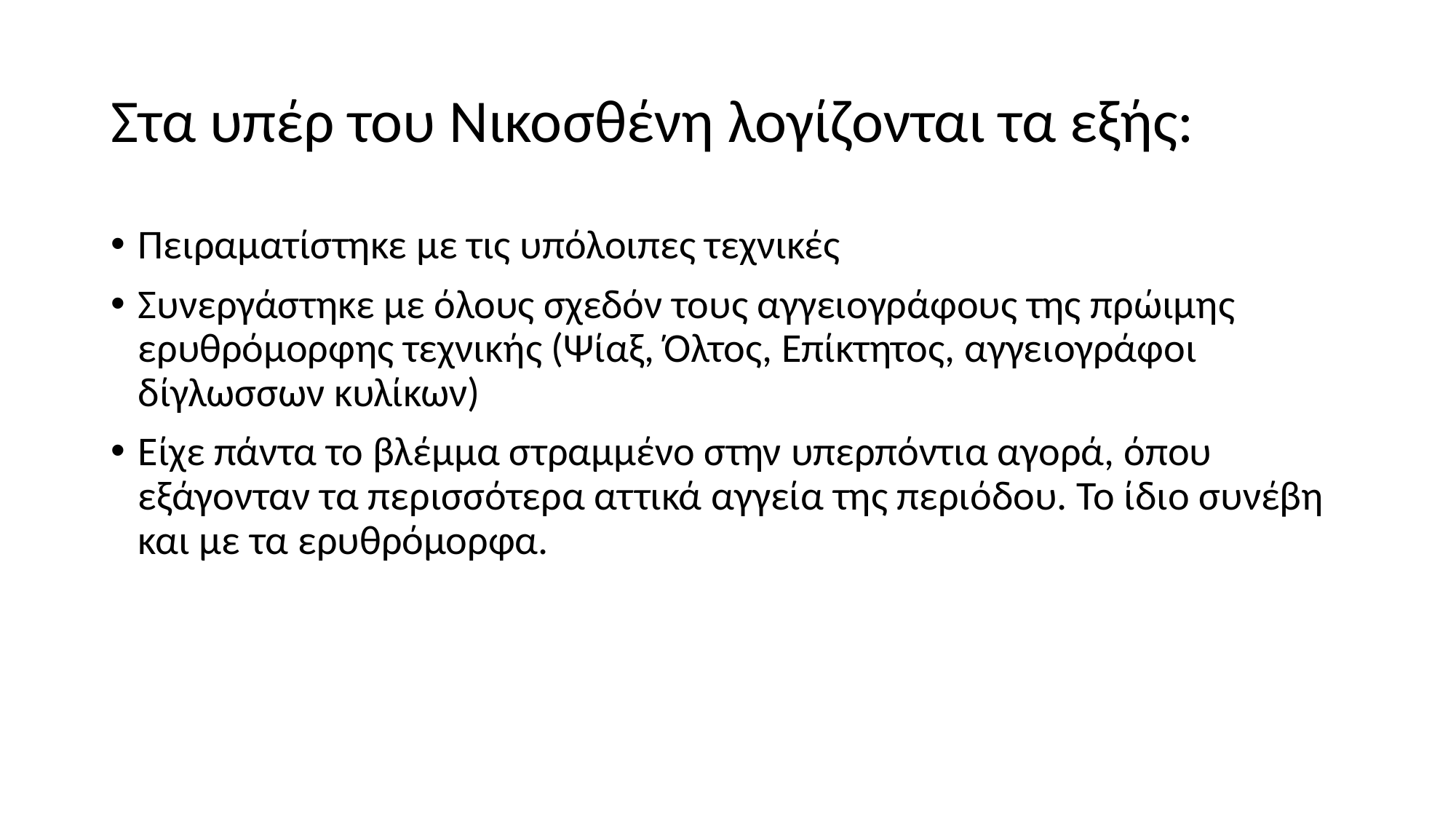

# Στα υπέρ του Νικοσθένη λογίζονται τα εξής:
Πειραματίστηκε με τις υπόλοιπες τεχνικές
Συνεργάστηκε με όλους σχεδόν τους αγγειογράφους της πρώιμης ερυθρόμορφης τεχνικής (Ψίαξ, Όλτος, Επίκτητος, αγγειογράφοι δίγλωσσων κυλίκων)
Είχε πάντα το βλέμμα στραμμένο στην υπερπόντια αγορά, όπου εξάγονταν τα περισσότερα αττικά αγγεία της περιόδου. Το ίδιο συνέβη και με τα ερυθρόμορφα.